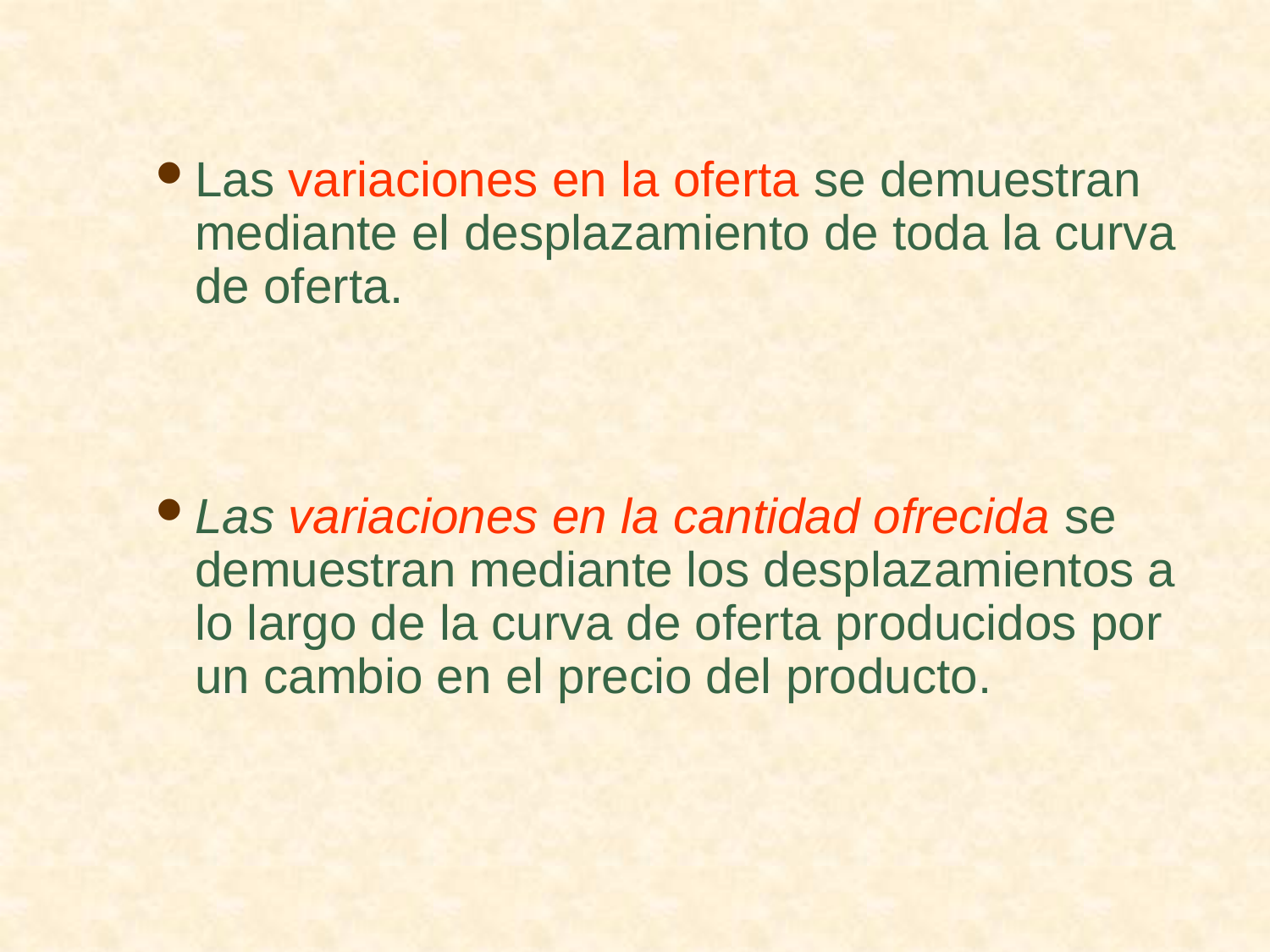

Las variaciones en la oferta se demuestran mediante el desplazamiento de toda la curva de oferta.

Las variaciones en la cantidad ofrecida se demuestran mediante los desplazamientos a lo largo de la curva de oferta producidos por un cambio en el precio del producto.